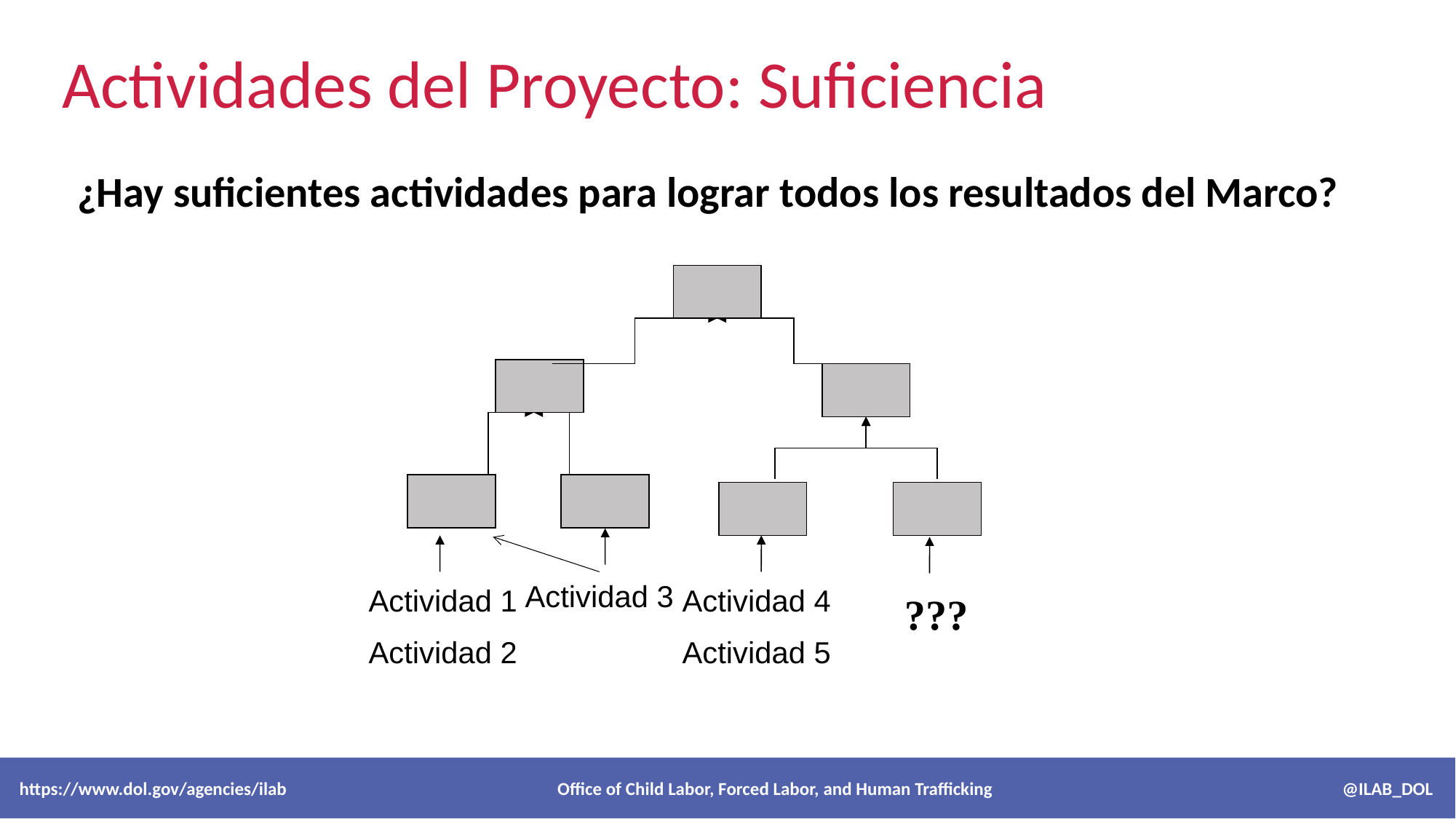

# Actividades del Proyecto: Suficiencia
¿Hay suficientes actividades para lograr todos los resultados del Marco?

Actividad 3

Actividad 1
Actividad 2
Actividad 4
Actividad 5
???
   https://www.dol.gov/agencies/ilab                                                                 Office of Child Labor, Forced Labor, and Human Trafficking                                                                                    @ILAB_DOL